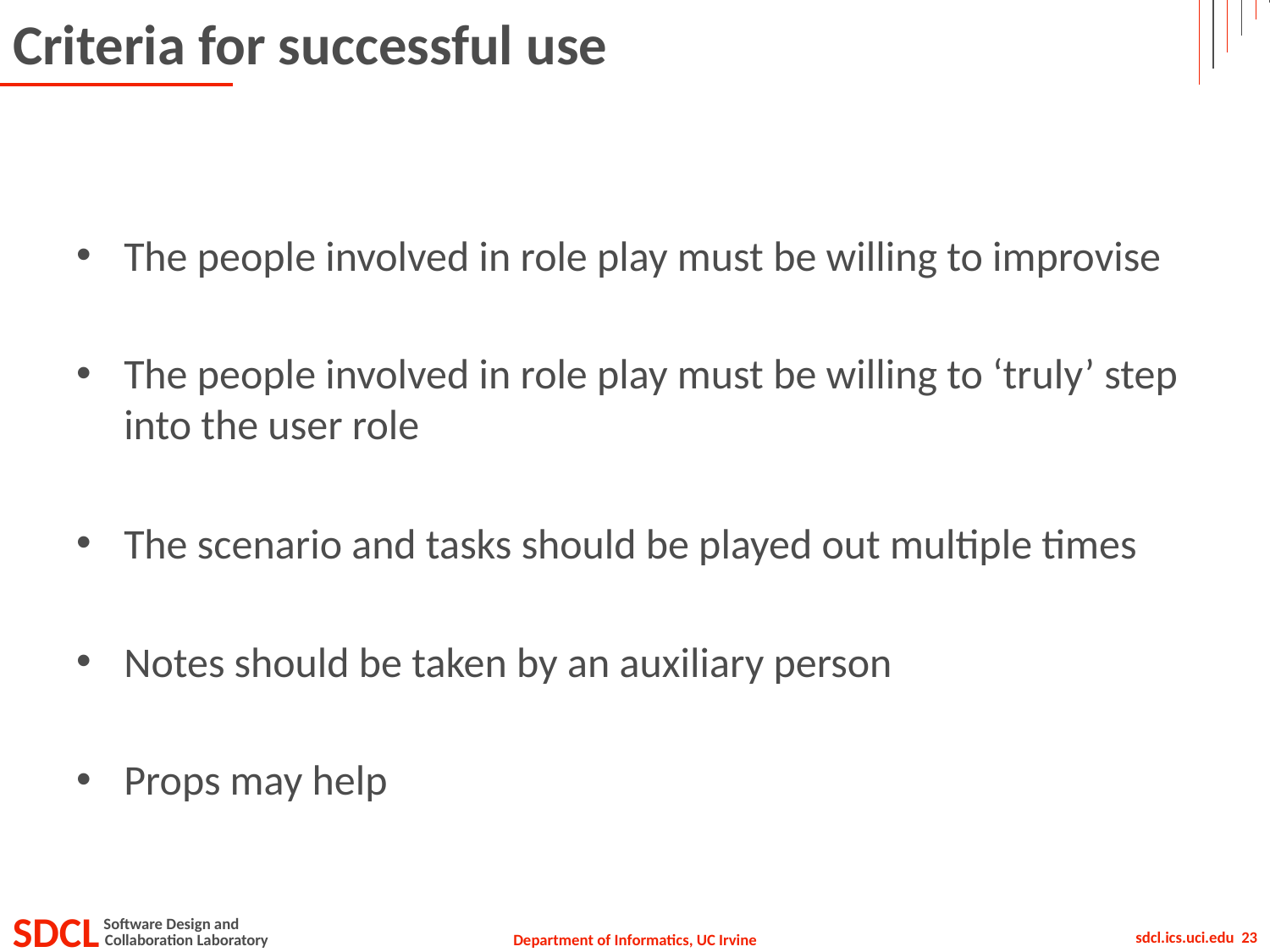

# Criteria for successful use
The people involved in role play must be willing to improvise

The people involved in role play must be willing to ‘truly’ step into the user role

The scenario and tasks should be played out multiple times

Notes should be taken by an auxiliary person

Props may help